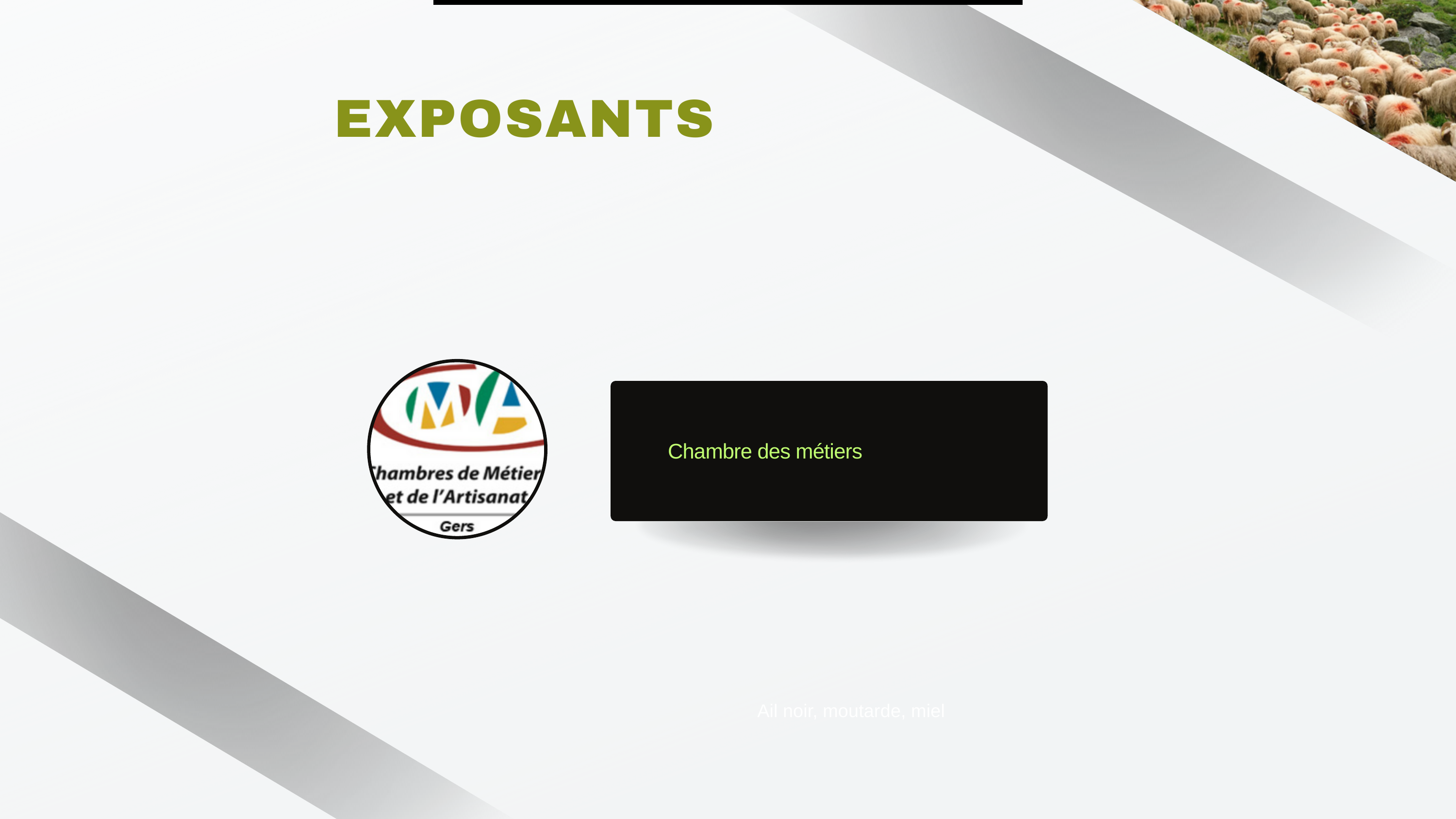

| Bas armagnac, floc de Gascogne,vins IGP côtes de Gascogne |
| --- |
| Bas armagnac, floc de Gascogne,vins IGP côtes de Gascogne |
| --- |

EXPOSANTS

Chambre des métiers

Ail noir, moutarde, miel